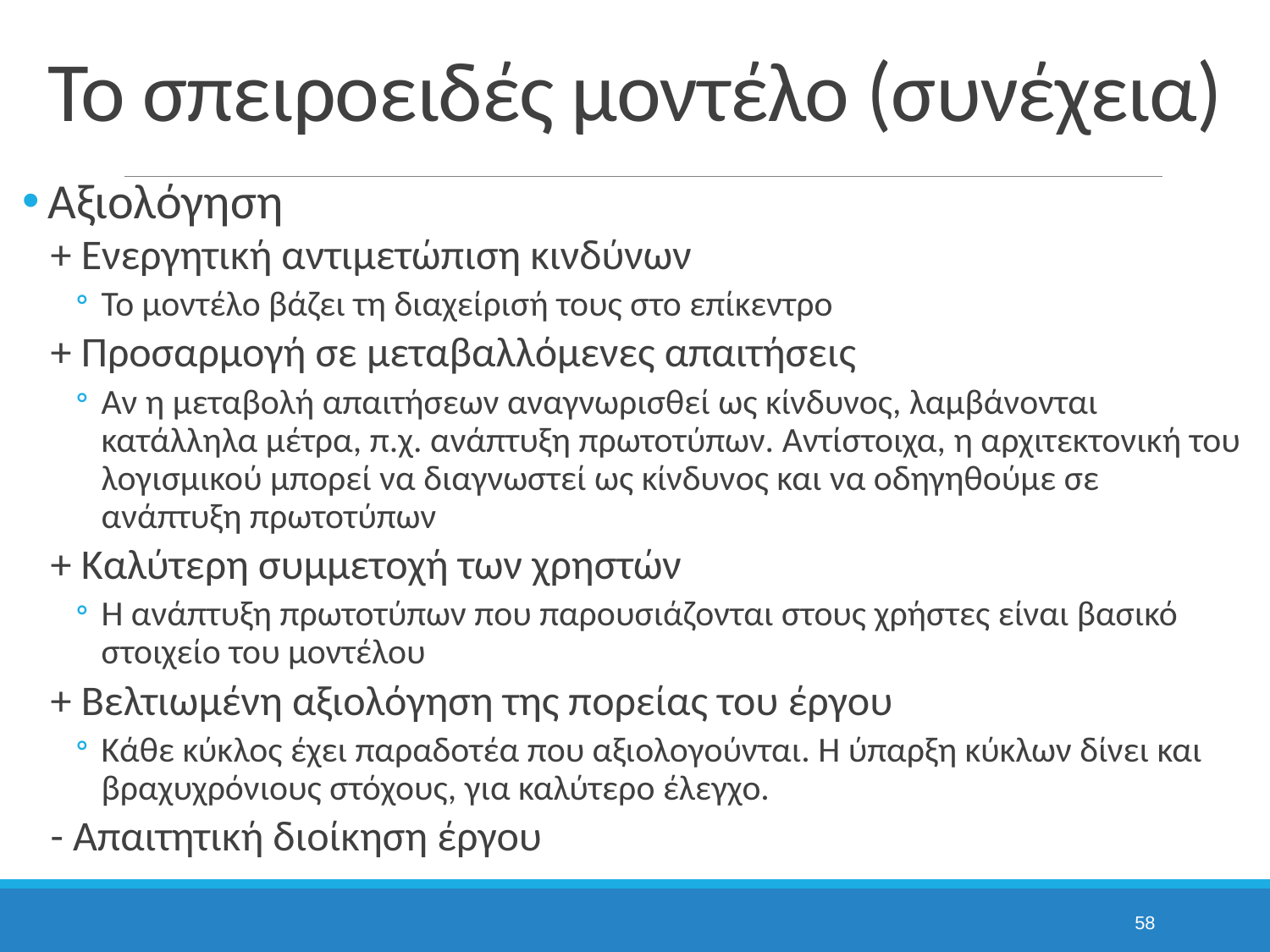

# Το σπειροειδές μοντέλο (συνέχεια)
Αξιολόγηση
+ Ενεργητική αντιμετώπιση κινδύνων
Το μοντέλο βάζει τη διαχείρισή τους στο επίκεντρο
+ Προσαρμογή σε μεταβαλλόμενες απαιτήσεις
Αν η μεταβολή απαιτήσεων αναγνωρισθεί ως κίνδυνος, λαμβάνονται κατάλληλα μέτρα, π.χ. ανάπτυξη πρωτοτύπων. Αντίστοιχα, η αρχιτεκτονική του λογισμικού μπορεί να διαγνωστεί ως κίνδυνος και να οδηγηθούμε σε ανάπτυξη πρωτοτύπων
+ Καλύτερη συμμετοχή των χρηστών
Η ανάπτυξη πρωτοτύπων που παρουσιάζονται στους χρήστες είναι βασικό στοιχείο του μοντέλου
+ Βελτιωμένη αξιολόγηση της πορείας του έργου
Κάθε κύκλος έχει παραδοτέα που αξιολογούνται. Η ύπαρξη κύκλων δίνει και βραχυχρόνιους στόχους, για καλύτερο έλεγχο.
- Απαιτητική διοίκηση έργου
58